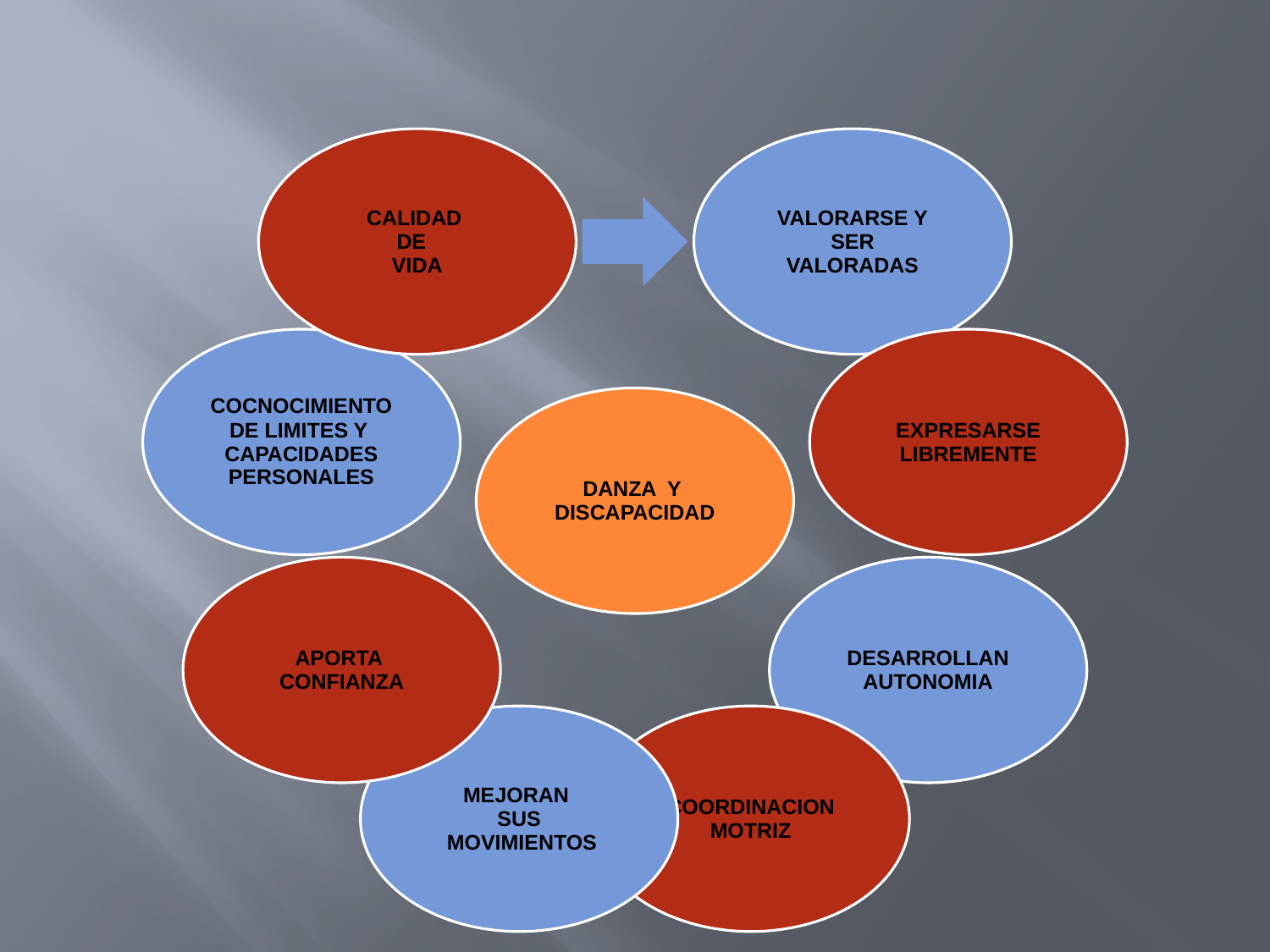

DANZA  Y
DISCAPACIDAD
VALORARSE Y
SER
VALORADAS
EXPRESARSE
LIBREMENTE
DESARROLLAN
AUTONOMIA
COORDINACION
MOTRIZ
MEJORAN
SUS
 MOVIMIENTOS
APORTA
CONFIANZA
COCNOCIMIENTO
DE LIMITES Y
CAPACIDADES
PERSONALES
CALIDAD
DE
VIDA